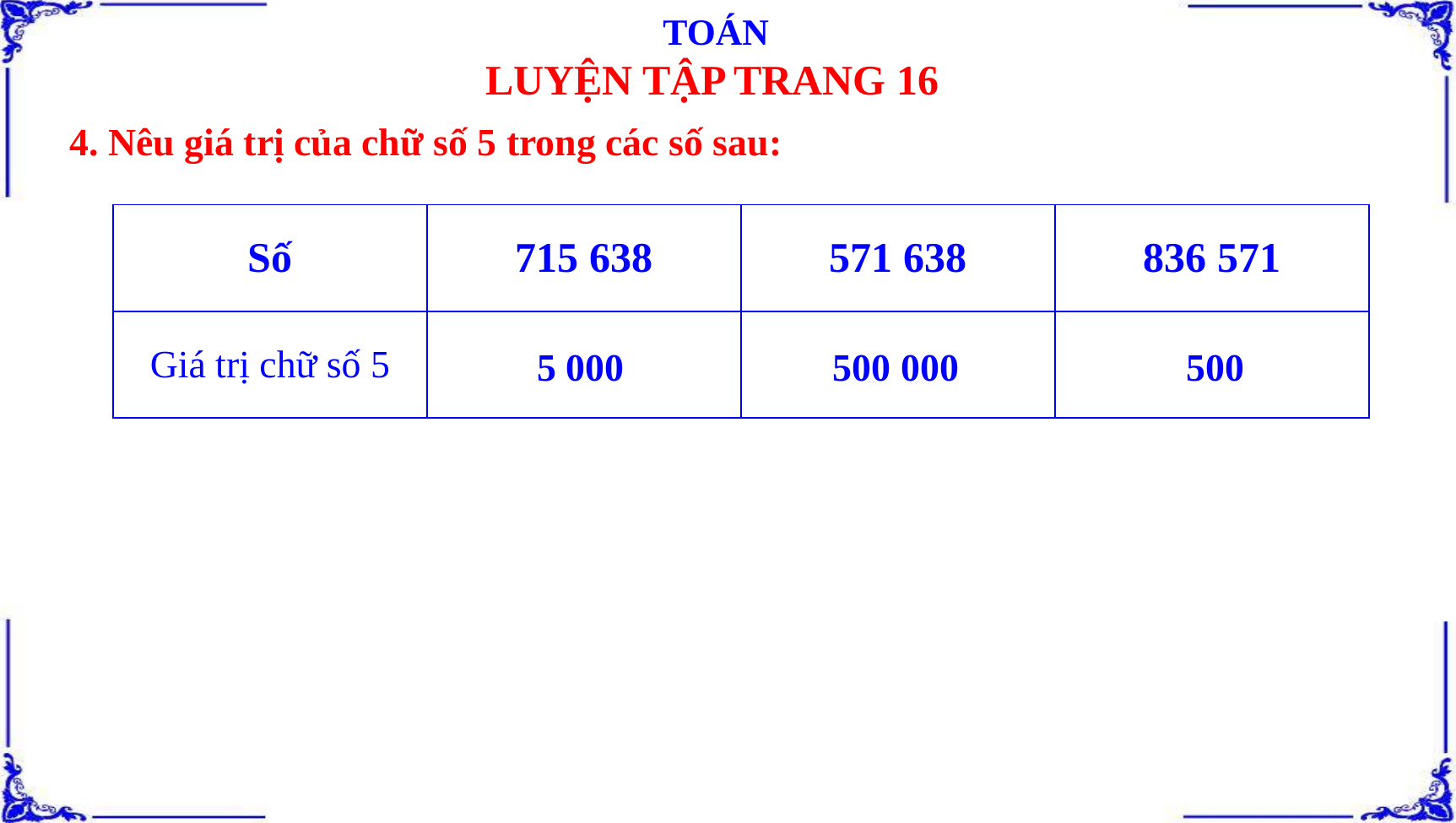

TOÁN
LUYỆN TẬP TRANG 16
4. Nêu giá trị của chữ số 5 trong các số sau:
| Số | 715 638 | 571 638 | 836 571 |
| --- | --- | --- | --- |
| Giá trị chữ số 5 |  |  |  |
5 000
500 000
500